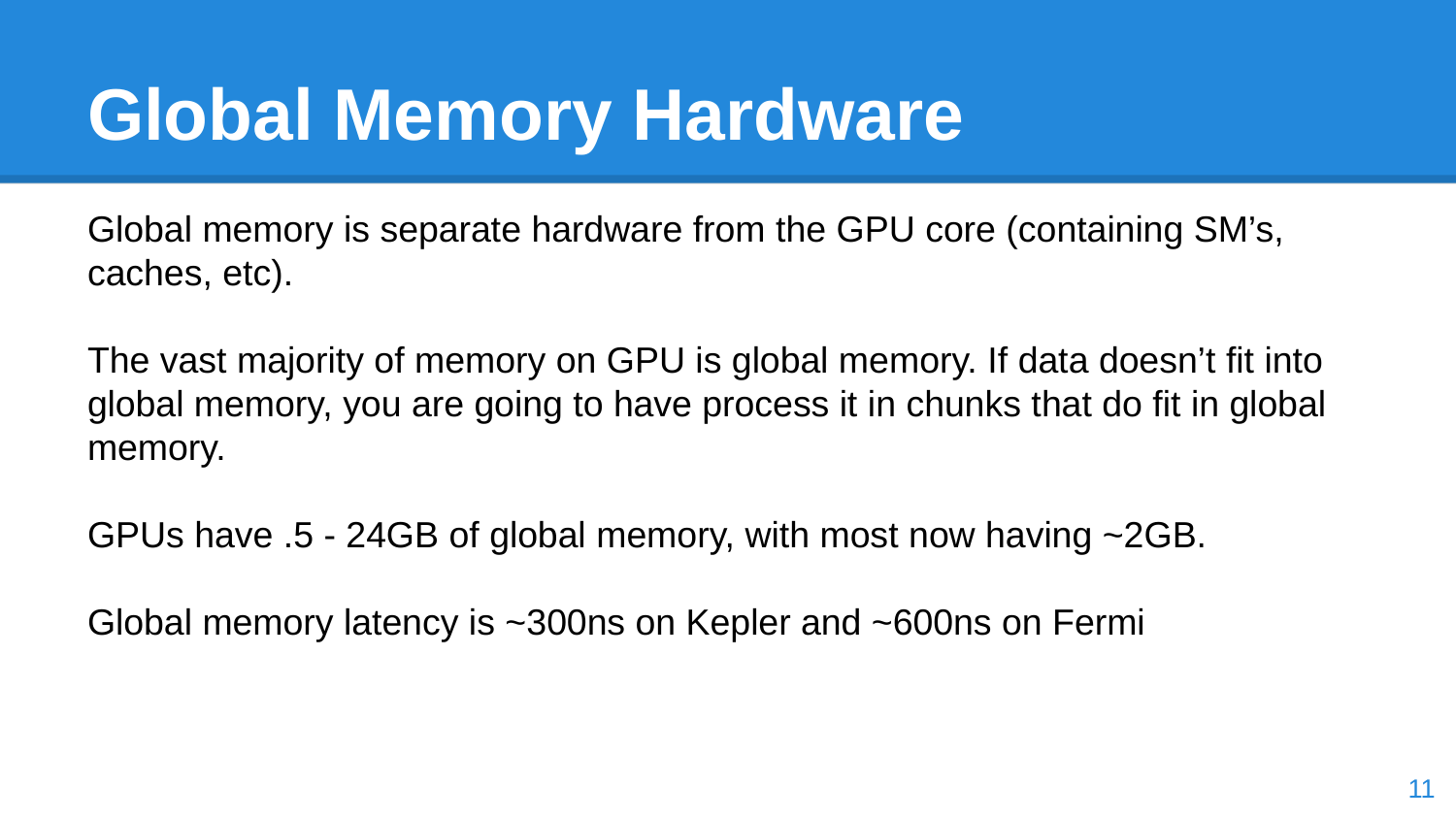

# Global Memory Hardware
Global memory is separate hardware from the GPU core (containing SM’s, caches, etc).

The vast majority of memory on GPU is global memory. If data doesn’t fit into global memory, you are going to have process it in chunks that do fit in global memory.

GPUs have .5 - 24GB of global memory, with most now having ~2GB.

Global memory latency is ~300ns on Kepler and ~600ns on Fermi
11